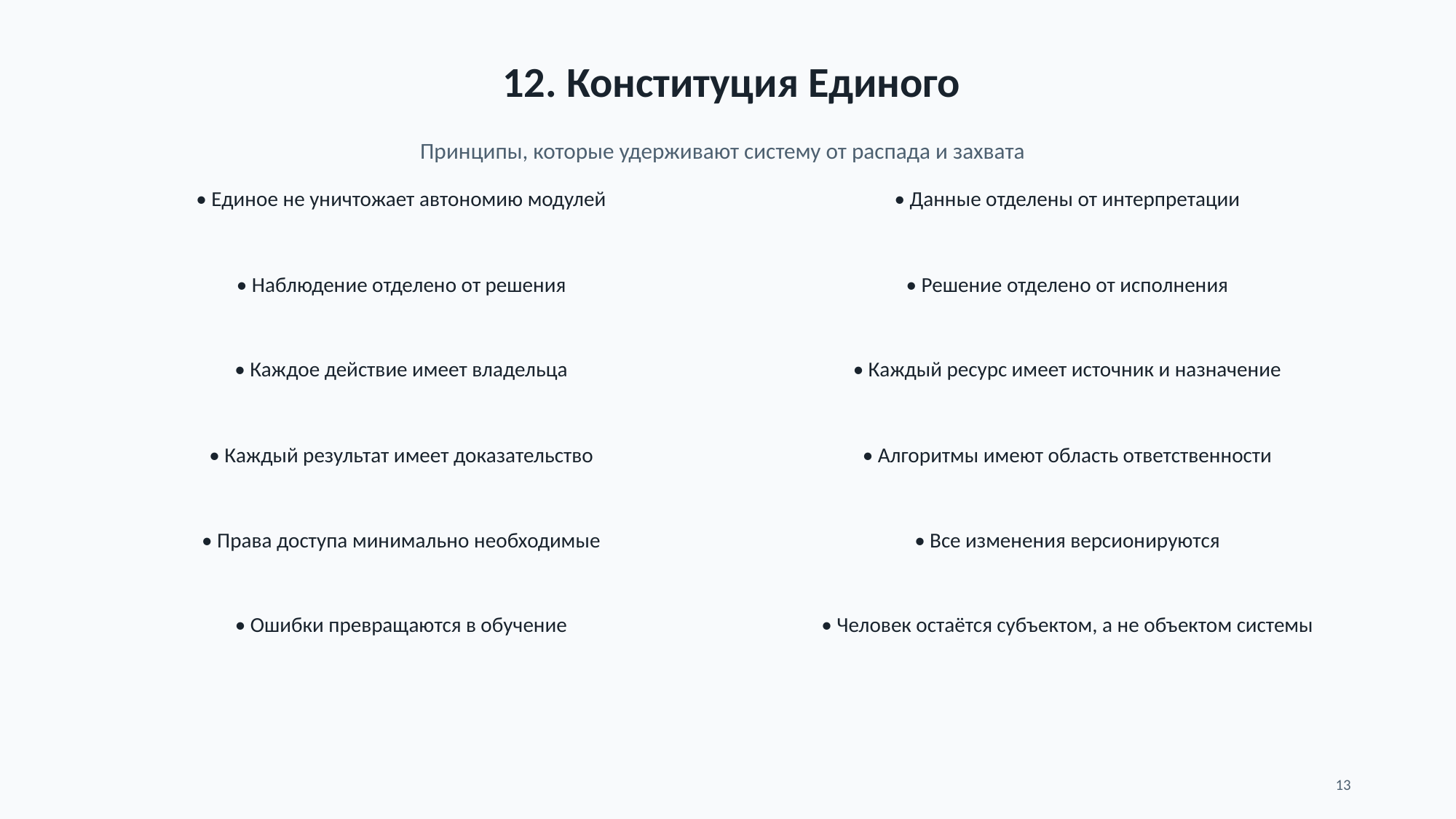

12. Конституция Единого
Принципы, которые удерживают систему от распада и захвата
• Единое не уничтожает автономию модулей
• Данные отделены от интерпретации
• Наблюдение отделено от решения
• Решение отделено от исполнения
• Каждое действие имеет владельца
• Каждый ресурс имеет источник и назначение
• Каждый результат имеет доказательство
• Алгоритмы имеют область ответственности
• Права доступа минимально необходимые
• Все изменения версионируются
• Ошибки превращаются в обучение
• Человек остаётся субъектом, а не объектом системы
13